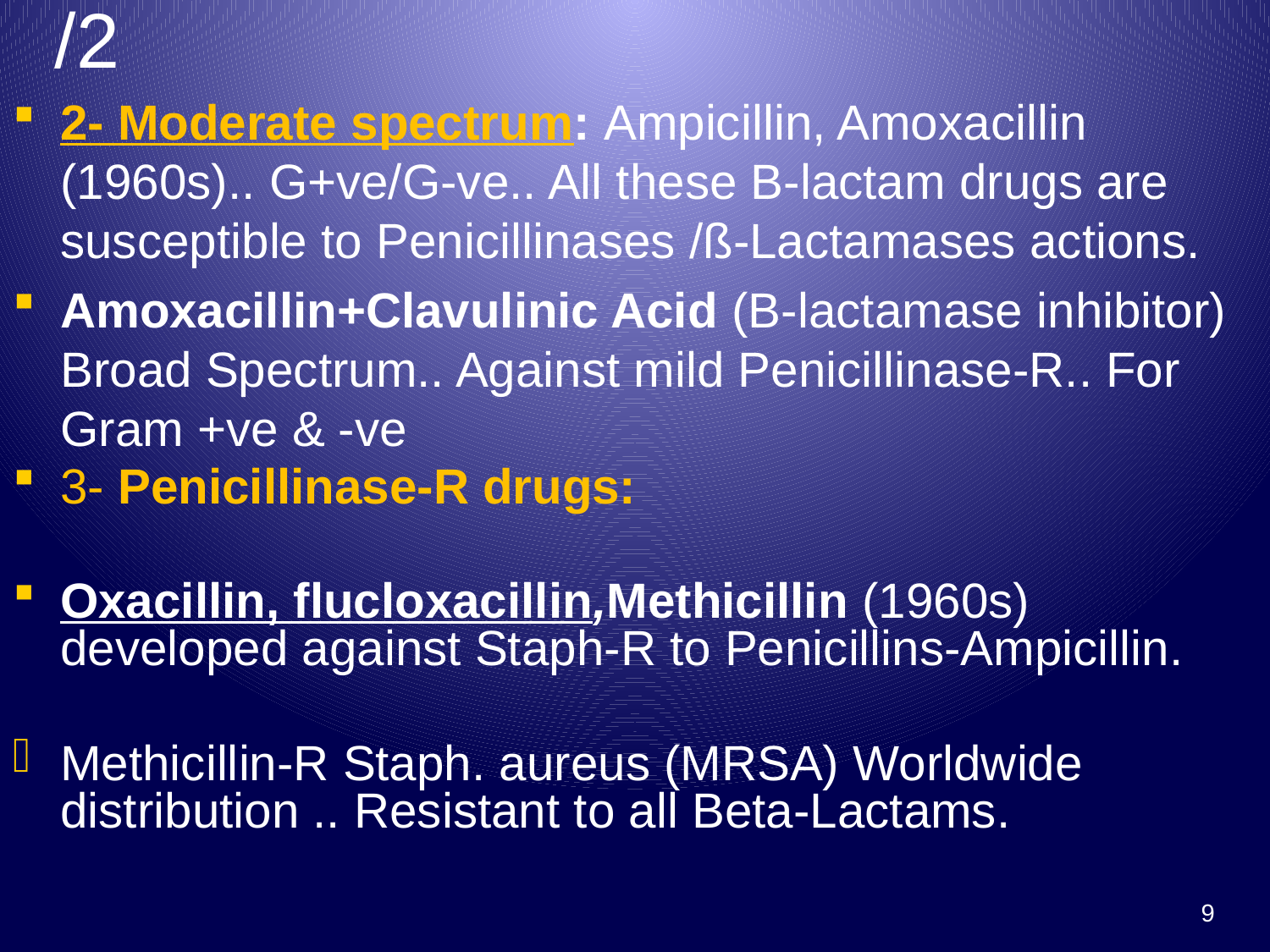

# 2/
2- Moderate spectrum: Ampicillin, Amoxacillin (1960s).. G+ve/G-ve.. All these B-lactam drugs are susceptible to Penicillinases /ß-Lactamases actions.
Amoxacillin+Clavulinic Acid (B-lactamase inhibitor) Broad Spectrum.. Against mild Penicillinase-R.. For Gram +ve & -ve
3- Penicillinase-R drugs:

Oxacillin, flucloxacillin,Methicillin (1960s)  developed against Staph-R to Penicillins-Ampicillin.

Methicillin-R Staph. aureus (MRSA) Worldwide distribution .. Resistant to all Beta-Lactams.

9